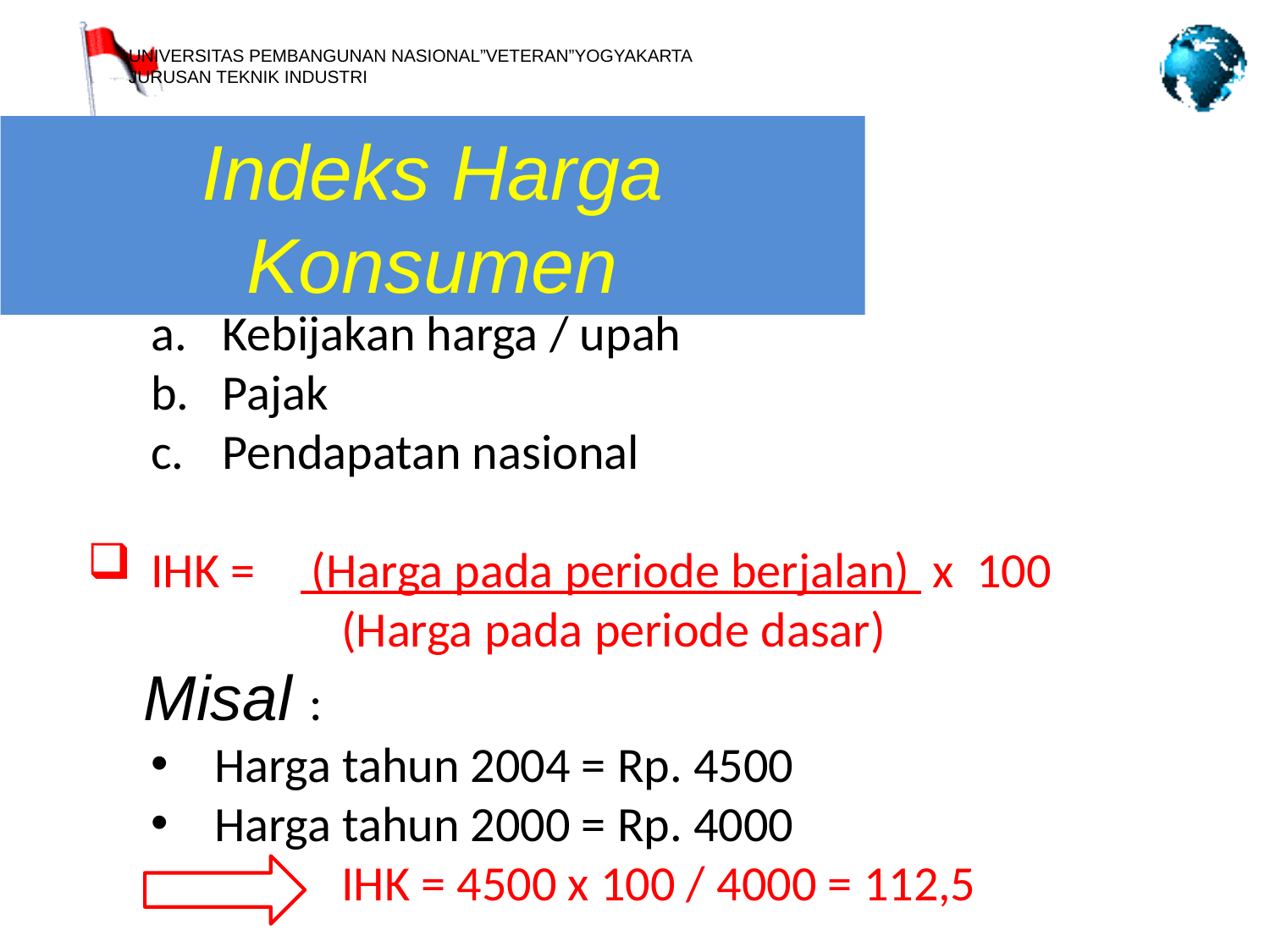

Indeks Harga Konsumen
IHK digunakan untuk prediksi :
Kebijakan harga / upah
Pajak
Pendapatan nasional

IHK =     (Harga pada periode berjalan)  x  100
		(Harga pada periode dasar)
     Misal :
Harga tahun 2004 = Rp. 4500
Harga tahun 2000 = Rp. 4000
IHK = 4500 x 100 / 4000 = 112,5